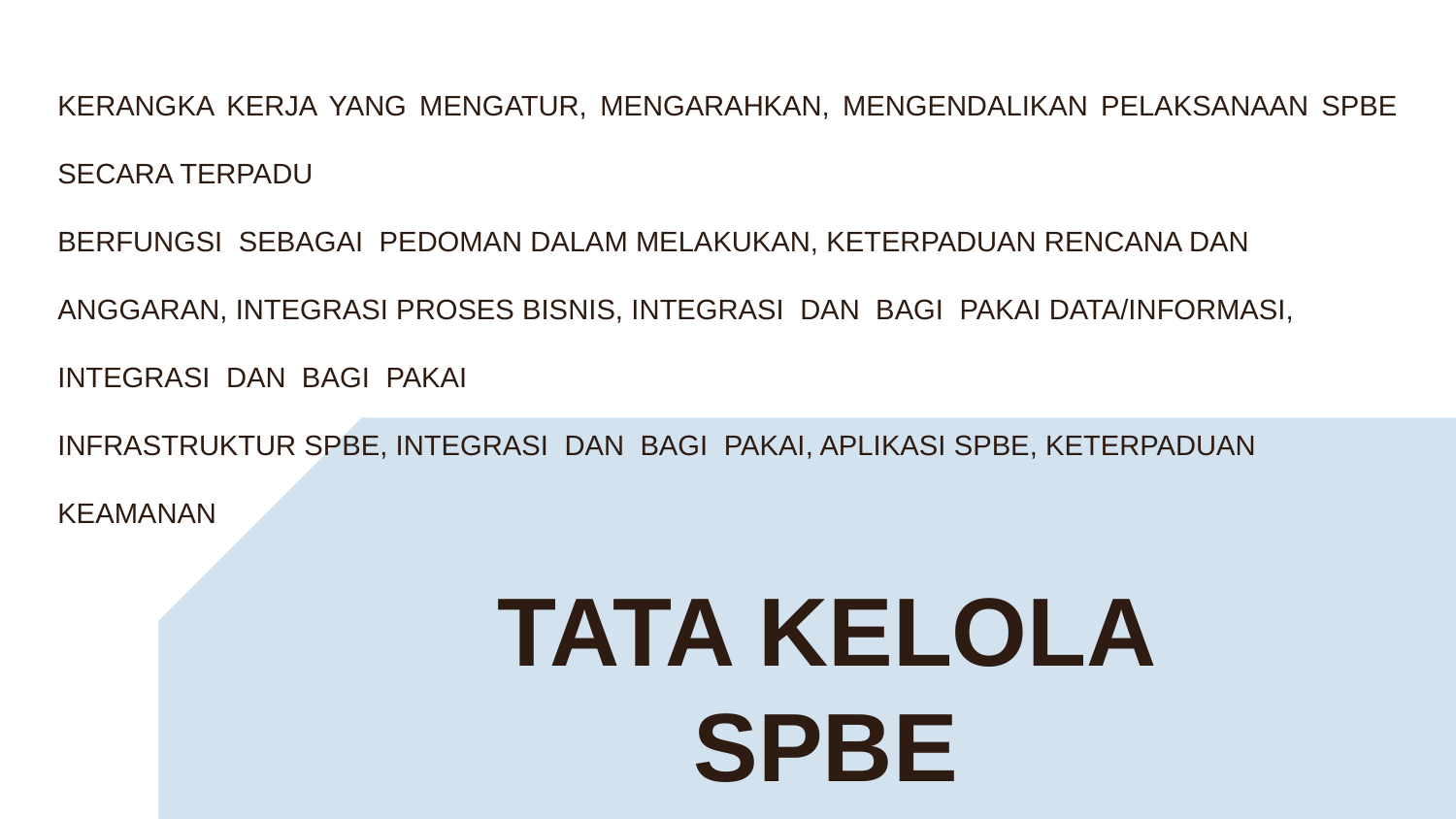

KERANGKA KERJA YANG MENGATUR, MENGARAHKAN, MENGENDALIKAN PELAKSANAAN SPBE SECARA TERPADU
BERFUNGSI  SEBAGAI  PEDOMAN DALAM MELAKUKAN, KETERPADUAN RENCANA DAN ANGGARAN, INTEGRASI PROSES BISNIS, INTEGRASI  DAN  BAGI  PAKAI DATA/INFORMASI, INTEGRASI  DAN  BAGI  PAKAI
INFRASTRUKTUR SPBE, INTEGRASI  DAN  BAGI  PAKAI, APLIKASI SPBE, KETERPADUAN KEAMANAN

TATA KELOLA SPBE